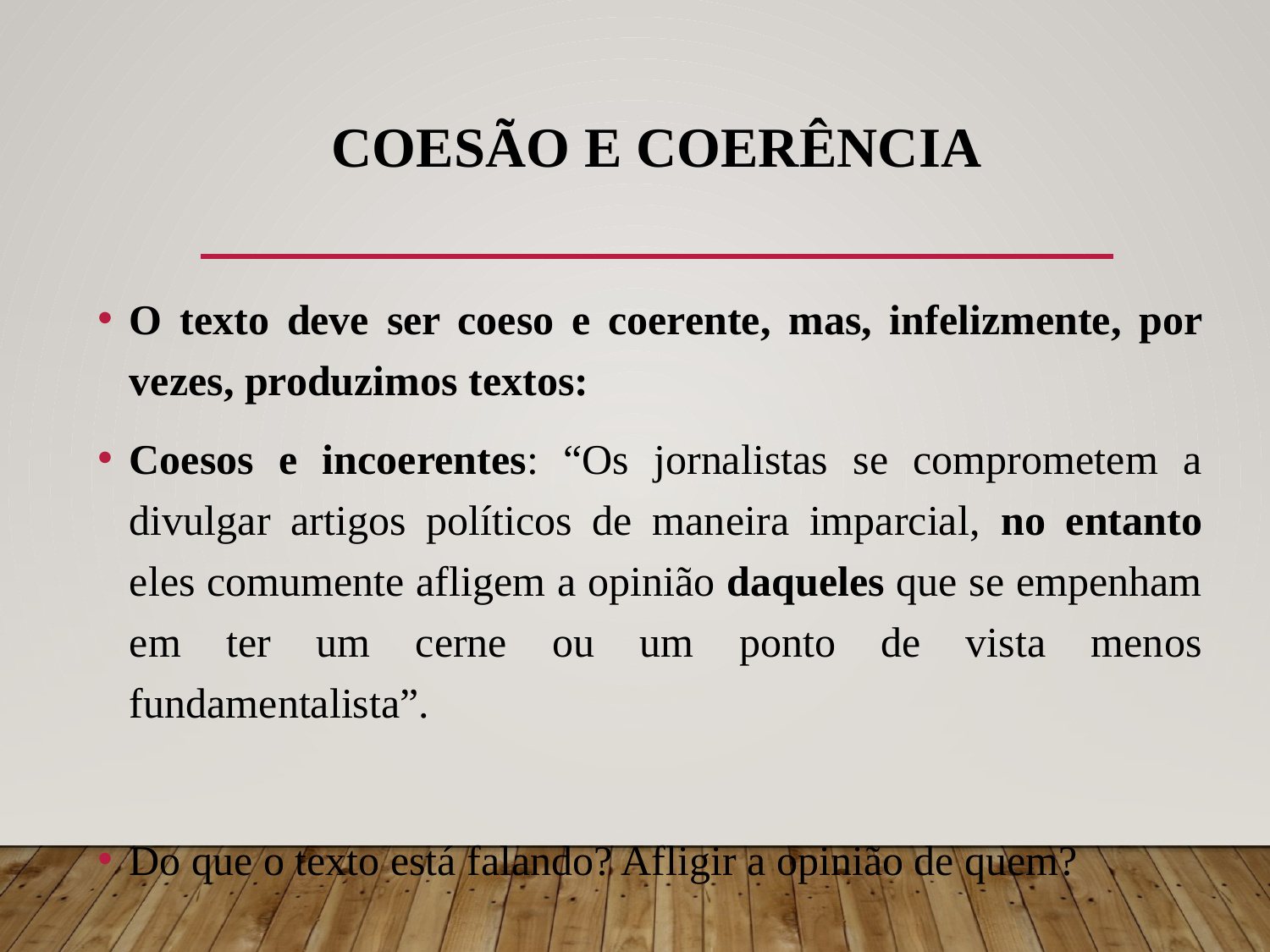

# COESÃO E COERÊNCIA

O texto deve ser coeso e coerente, mas, infelizmente, por vezes, produzimos textos:
Coesos e incoerentes: “Os jornalistas se comprometem a divulgar artigos políticos de maneira imparcial, no entanto eles comumente afligem a opinião daqueles que se empenham em ter um cerne ou um ponto de vista menos fundamentalista”.

Do que o texto está falando? Afligir a opinião de quem?